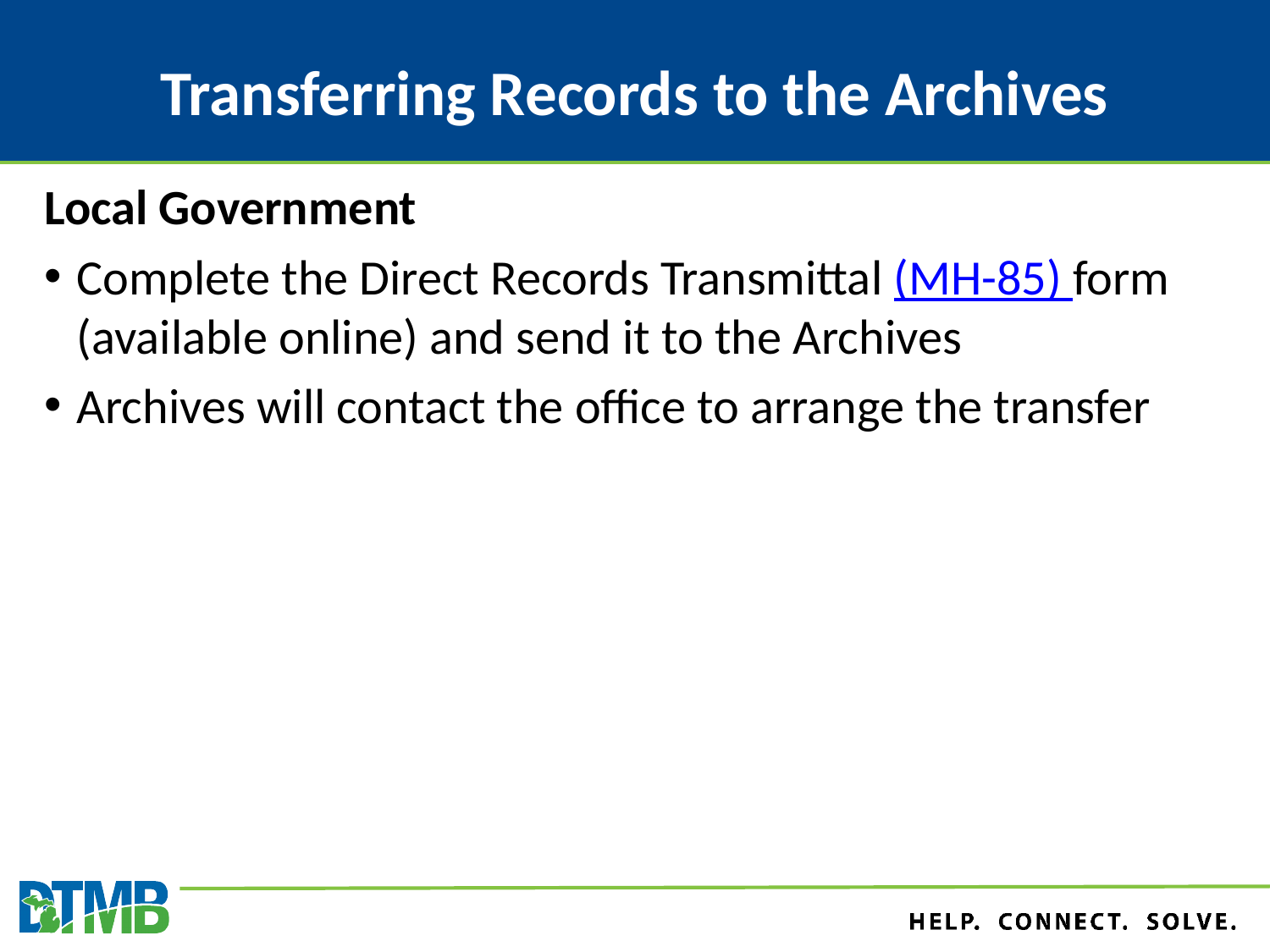

# Transferring Records to the Archives
Local Government
Complete the Direct Records Transmittal (MH-85) form (available online) and send it to the Archives
Archives will contact the office to arrange the transfer